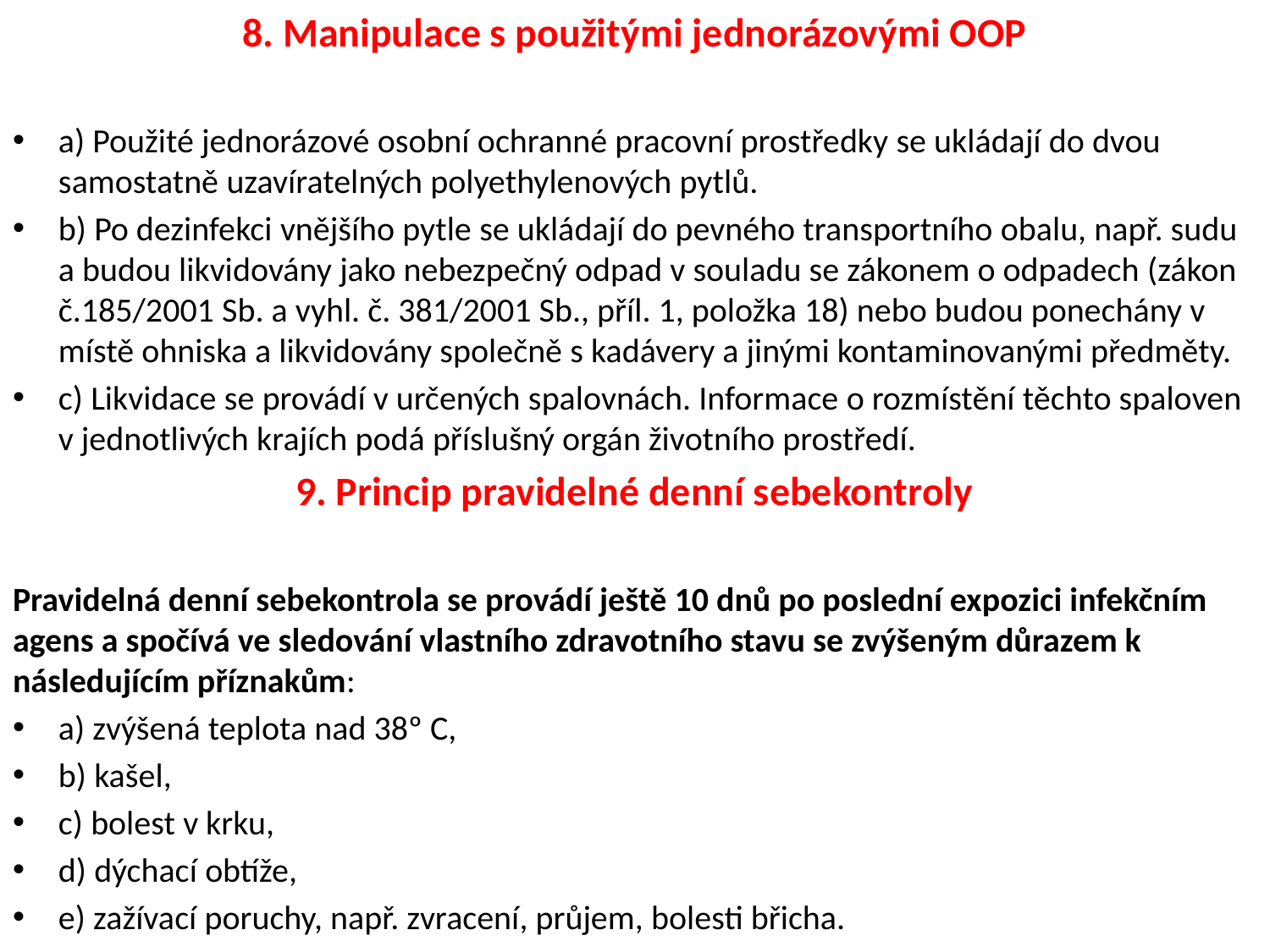

8. Manipulace s použitými jednorázovými OOP

a) Použité jednorázové osobní ochranné pracovní prostředky se ukládají do dvou samostatně uzavíratelných polyethylenových pytlů.
b) Po dezinfekci vnějšího pytle se ukládají do pevného transportního obalu, např. sudu a budou likvidovány jako nebezpečný odpad v souladu se zákonem o odpadech (zákon č.185/2001 Sb. a vyhl. č. 381/2001 Sb., příl. 1, položka 18) nebo budou ponechány v místě ohniska a likvidovány společně s kadávery a jinými kontaminovanými předměty.
c) Likvidace se provádí v určených spalovnách. Informace o rozmístění těchto spaloven v jednotlivých krajích podá příslušný orgán životního prostředí.
9. Princip pravidelné denní sebekontroly

Pravidelná denní sebekontrola se provádí ještě 10 dnů po poslední expozici infekčním agens a spočívá ve sledování vlastního zdravotního stavu se zvýšeným důrazem k následujícím příznakům:
a) zvýšená teplota nad 38º C,
b) kašel,
c) bolest v krku,
d) dýchací obtíže,
e) zažívací poruchy, např. zvracení, průjem, bolesti břicha.
#